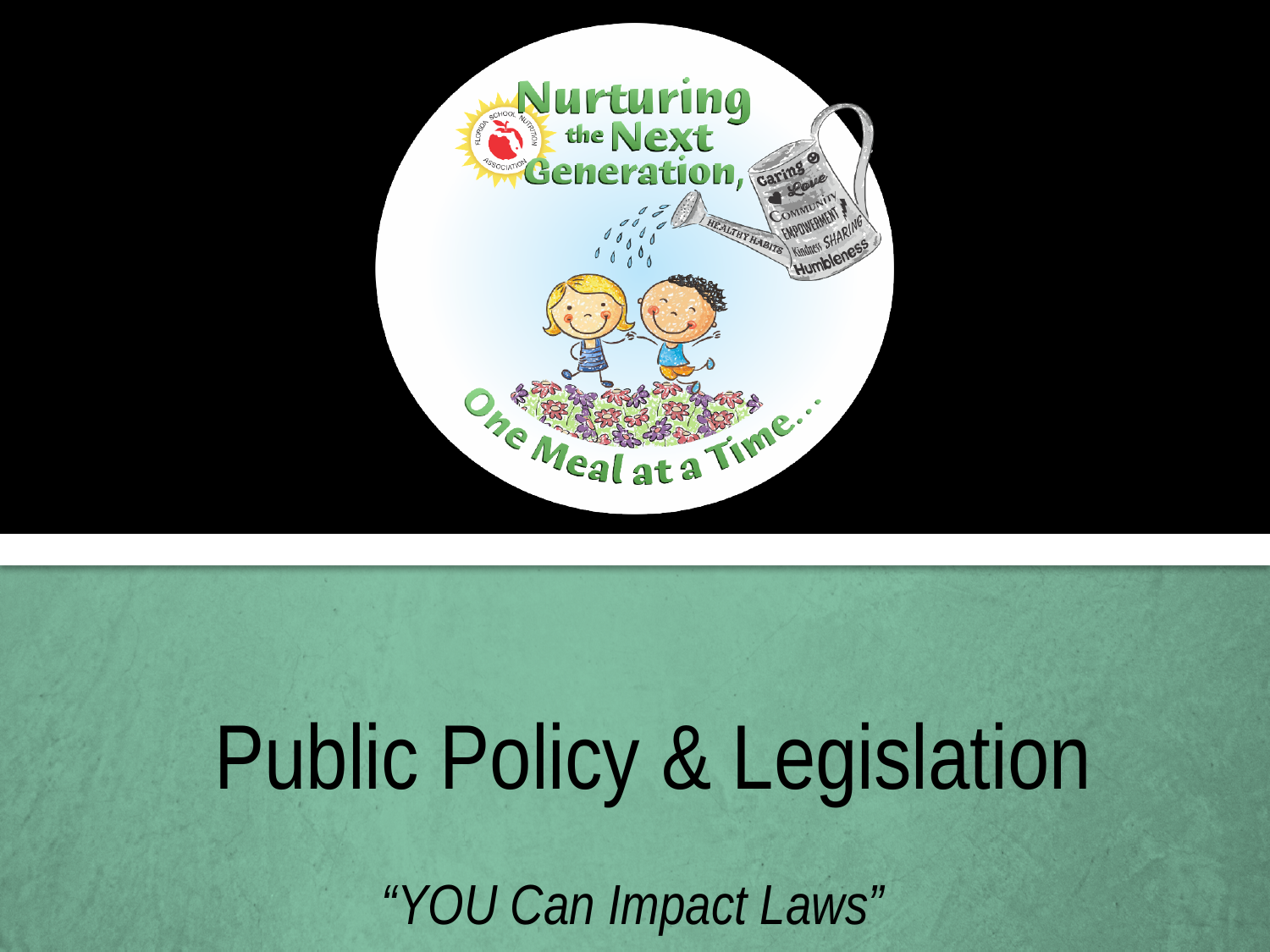

# Public Policy & Legislation
“YOU Can Impact Laws”